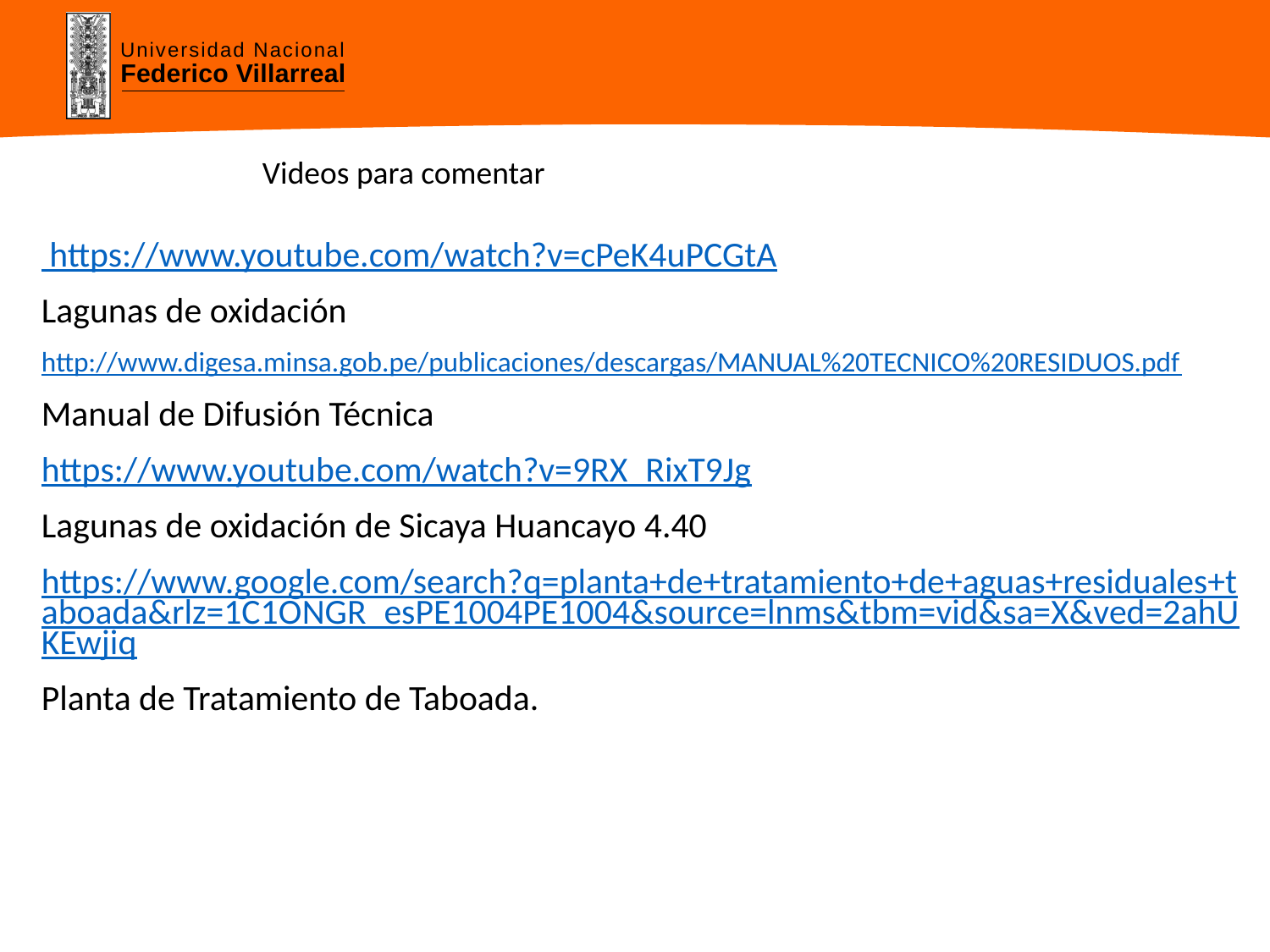

# Videos para comentar
 https://www.youtube.com/watch?v=cPeK4uPCGtA
Lagunas de oxidación
http://www.digesa.minsa.gob.pe/publicaciones/descargas/MANUAL%20TECNICO%20RESIDUOS.pdf
Manual de Difusión Técnica
https://www.youtube.com/watch?v=9RX_RixT9Jg
Lagunas de oxidación de Sicaya Huancayo 4.40
https://www.google.com/search?q=planta+de+tratamiento+de+aguas+residuales+taboada&rlz=1C1ONGR_esPE1004PE1004&source=lnms&tbm=vid&sa=X&ved=2ahUKEwjiq
Planta de Tratamiento de Taboada.